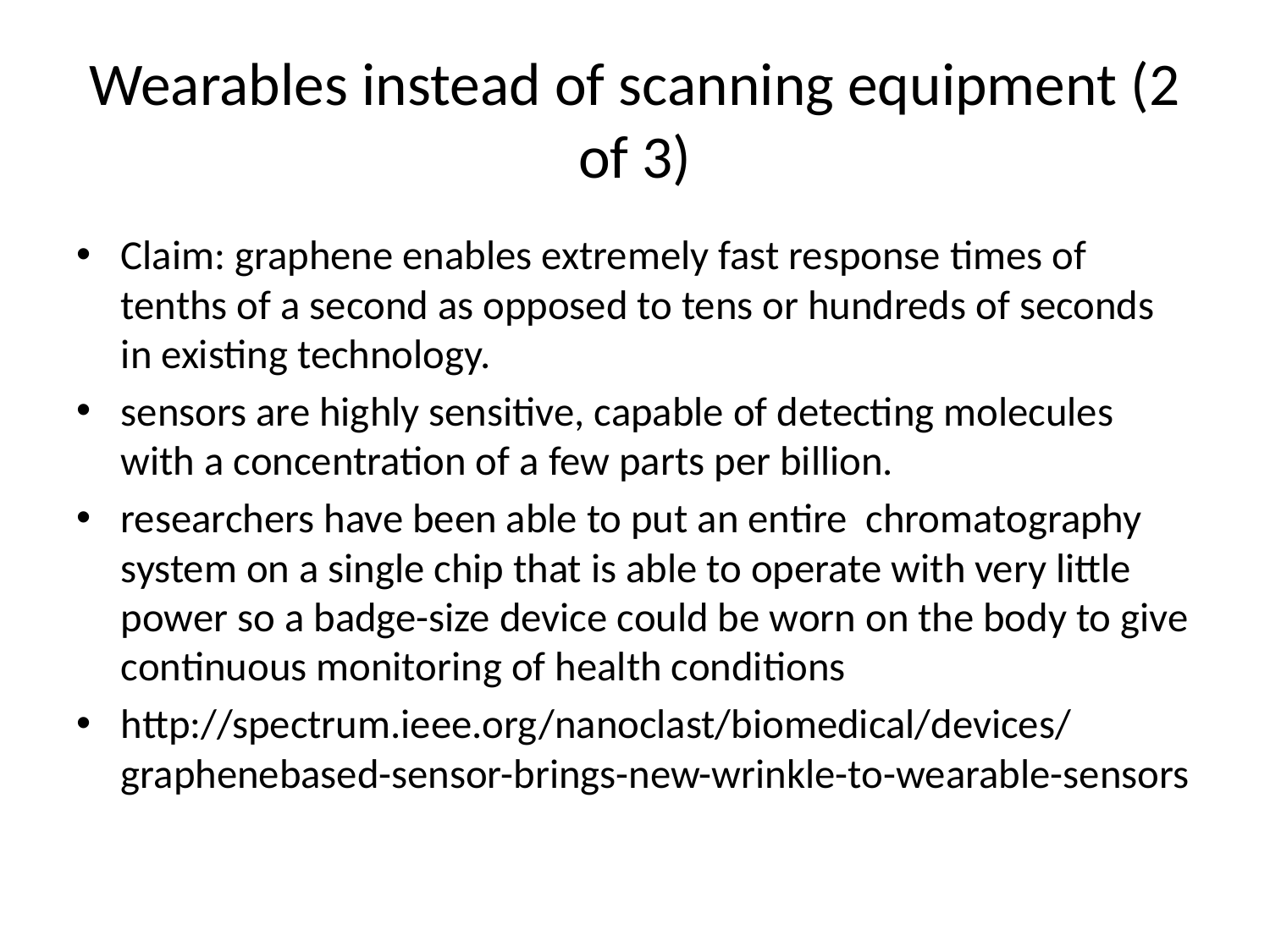

# Wearables instead of scanning equipment (2 of 3)
Claim: graphene enables extremely fast response times of tenths of a second as opposed to tens or hundreds of seconds in existing technology.
sensors are highly sensitive, capable of detecting molecules with a concentration of a few parts per billion.
researchers have been able to put an entire  chromatography system on a single chip that is able to operate with very little power so a badge-size device could be worn on the body to give continuous monitoring of health conditions
http://spectrum.ieee.org/nanoclast/biomedical/devices/graphenebased-sensor-brings-new-wrinkle-to-wearable-sensors